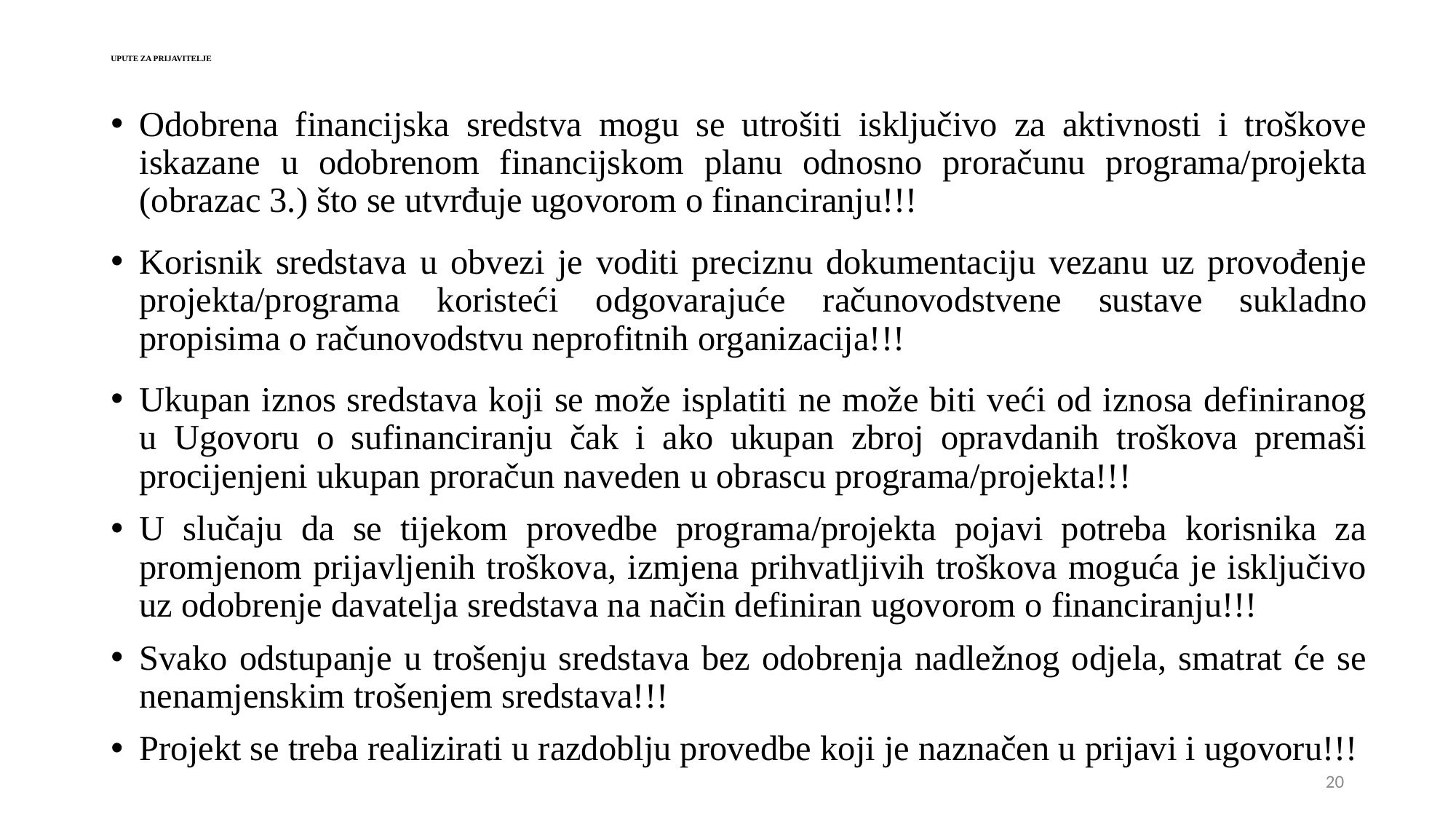

# UPUTE ZA PRIJAVITELJE
Odobrena financijska sredstva mogu se utrošiti isključivo za aktivnosti i troškove iskazane u odobrenom financijskom planu odnosno proračunu programa/projekta (obrazac 3.) što se utvrđuje ugovorom o financiranju!!!
Korisnik sredstava u obvezi je voditi preciznu dokumentaciju vezanu uz provođenje projekta/programa koristeći odgovarajuće računovodstvene sustave sukladno propisima o računovodstvu neprofitnih organizacija!!!
Ukupan iznos sredstava koji se može isplatiti ne može biti veći od iznosa definiranog u Ugovoru o sufinanciranju čak i ako ukupan zbroj opravdanih troškova premaši procijenjeni ukupan proračun naveden u obrascu programa/projekta!!!
U slučaju da se tijekom provedbe programa/projekta pojavi potreba korisnika za promjenom prijavljenih troškova, izmjena prihvatljivih troškova moguća je isključivo uz odobrenje davatelja sredstava na način definiran ugovorom o financiranju!!!
Svako odstupanje u trošenju sredstava bez odobrenja nadležnog odjela, smatrat će se nenamjenskim trošenjem sredstava!!!
Projekt se treba realizirati u razdoblju provedbe koji je naznačen u prijavi i ugovoru!!!

20